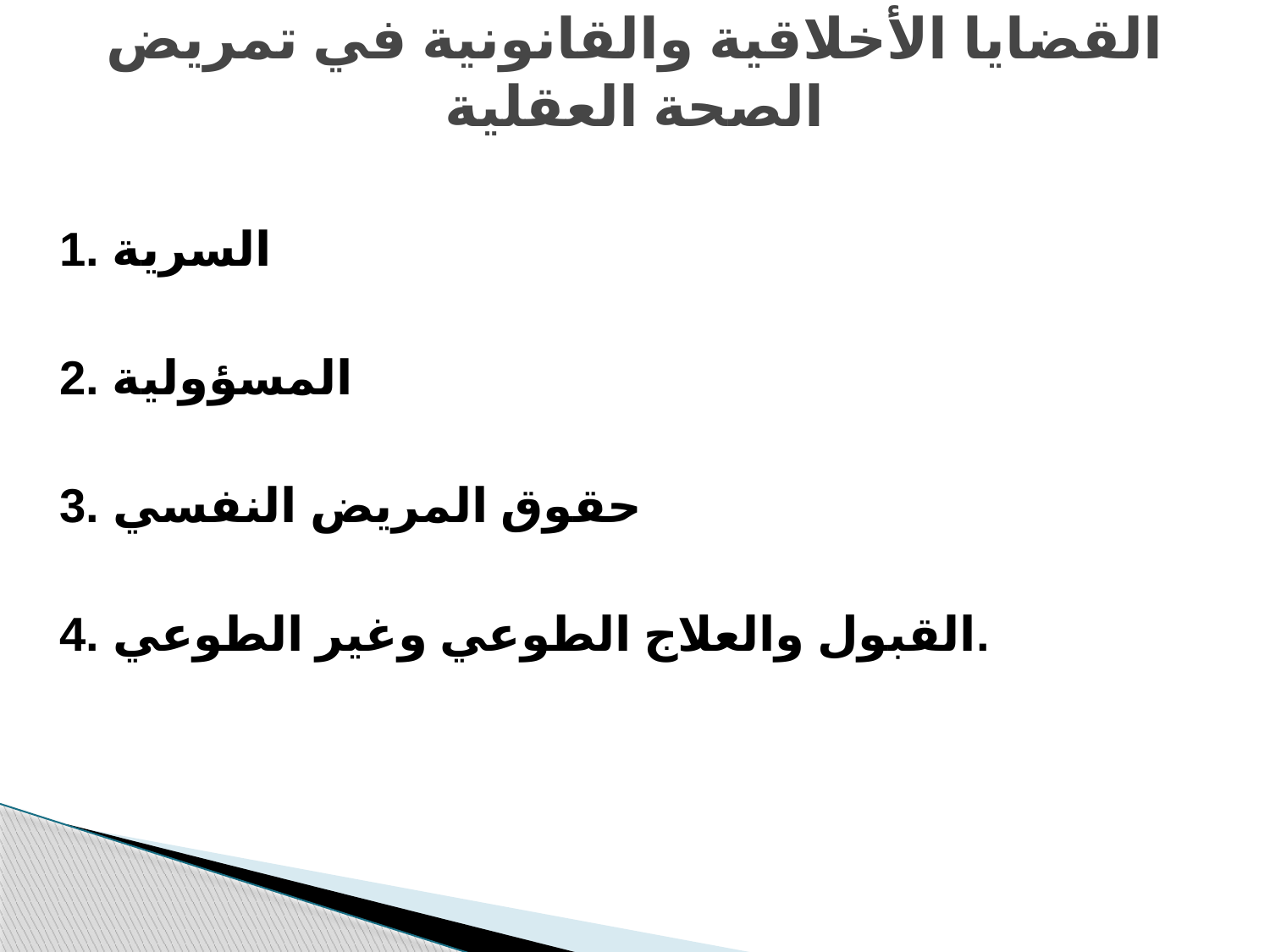

# القضايا الأخلاقية والقانونية في تمريض الصحة العقلية

1. السرية

2. المسؤولية

3. حقوق المريض النفسي

4. القبول والعلاج الطوعي وغير الطوعي.